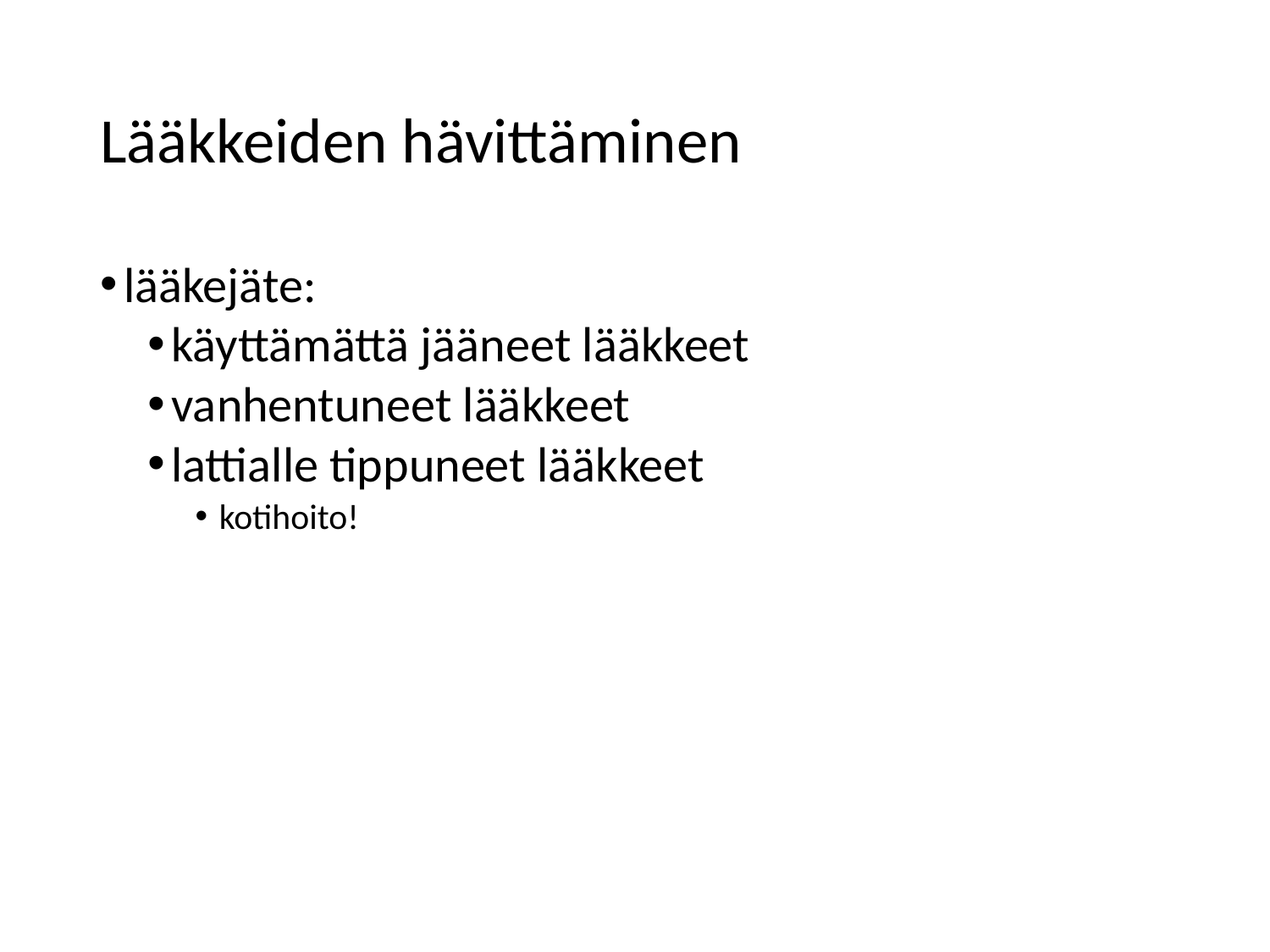

# Lääkkeiden hävittäminen
lääkejäte:
käyttämättä jääneet lääkkeet
vanhentuneet lääkkeet
lattialle tippuneet lääkkeet
kotihoito!